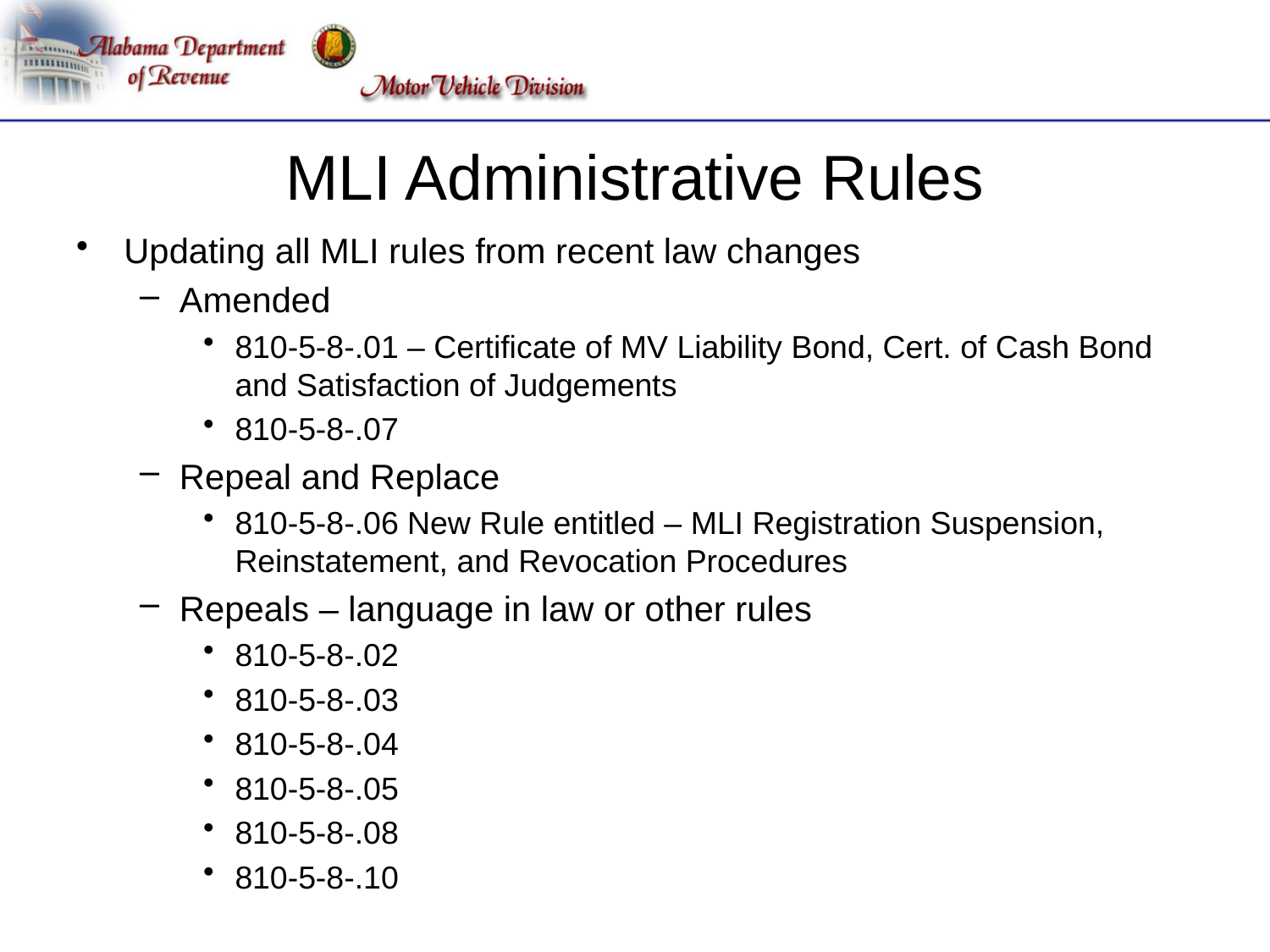

# MLI Administrative Rules
Updating all MLI rules from recent law changes
Amended
810-5-8-.01 – Certificate of MV Liability Bond, Cert. of Cash Bond and Satisfaction of Judgements
810-5-8-.07
Repeal and Replace
810-5-8-.06 New Rule entitled – MLI Registration Suspension, Reinstatement, and Revocation Procedures
Repeals – language in law or other rules
810-5-8-.02
810-5-8-.03
810-5-8-.04
810-5-8-.05
810-5-8-.08
810-5-8-.10